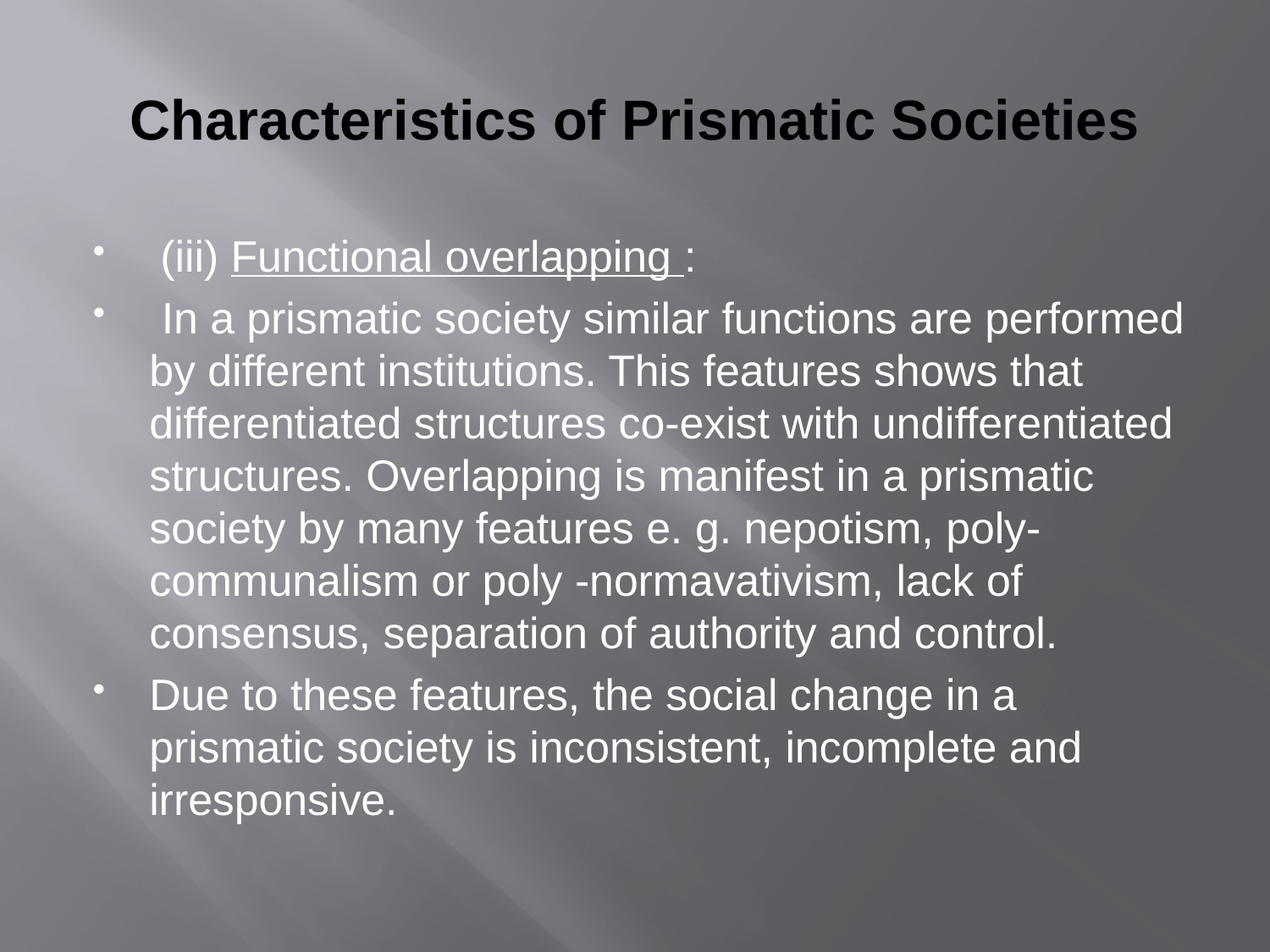

# Characteristics of Prismatic Societies
 (iii) Functional overlapping :
 In a prismatic society similar functions are performed by different institutions. This features shows that differentiated structures co-exist with undifferentiated structures. Overlapping is manifest in a prismatic society by many features e. g. nepotism, poly-communalism or poly -normavativism, lack of consensus, separation of authority and control.
Due to these features, the social change in a prismatic society is inconsistent, incomplete and irresponsive.